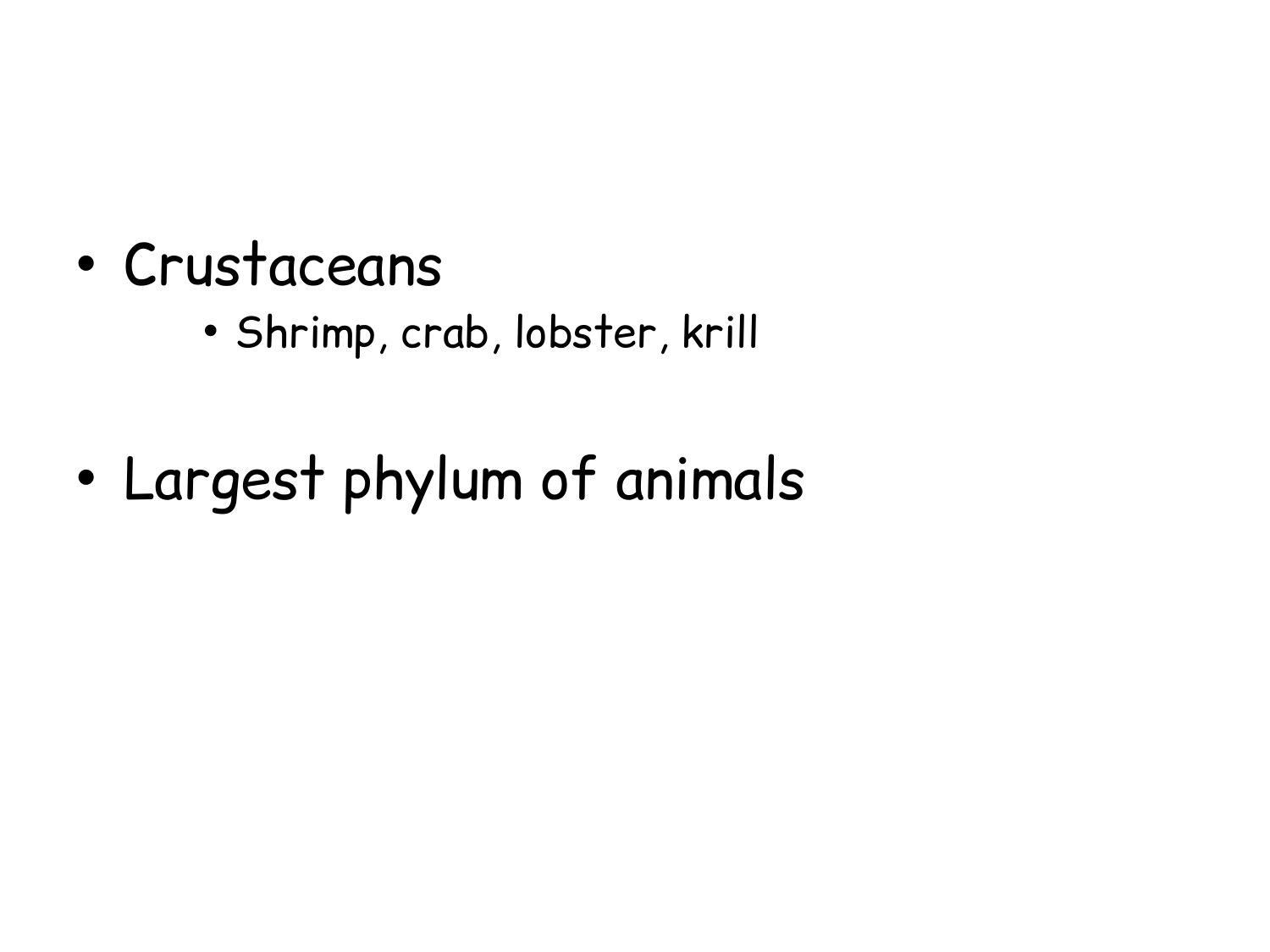

Crustaceans
Shrimp, crab, lobster, krill

Largest phylum of animals